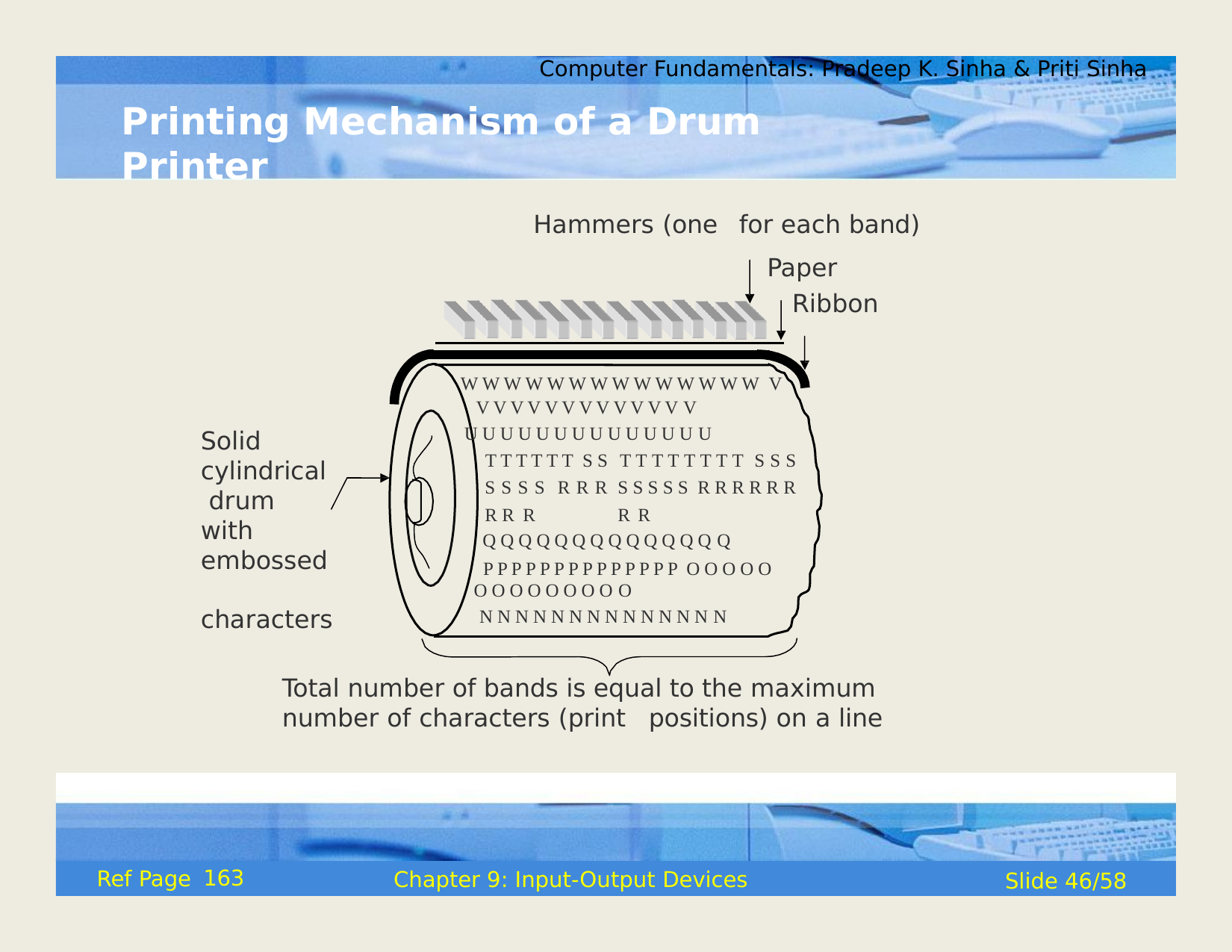

Computer Fundamentals: Pradeep K. Sinha & Priti Sinha
# Printing Mechanism of a Drum Printer
Hammers (one	for each band)
Paper
Ribbon

W W W W W W W W W W W W W W  V V V V V V V V V V V V V V
U U U U U U U U U U U U U U

Solid  cylindrical  drum with  embossed  characters

T T T T T T  S S S S S S  R R R R R R
T T T T T T T T  S S S S S S S S  R R R R R R R R

Q Q Q Q Q Q Q Q Q Q Q Q Q Q
P P P P P P P P P P P P P P  O O O O O O O O O O O O O O
N N N N N N N N N N N N N N

Total number of bands is equal to the maximum  number of characters (print	positions) on a line

163
Ref Page
Chapter 9: Input-Output Devices
Slide 46/58